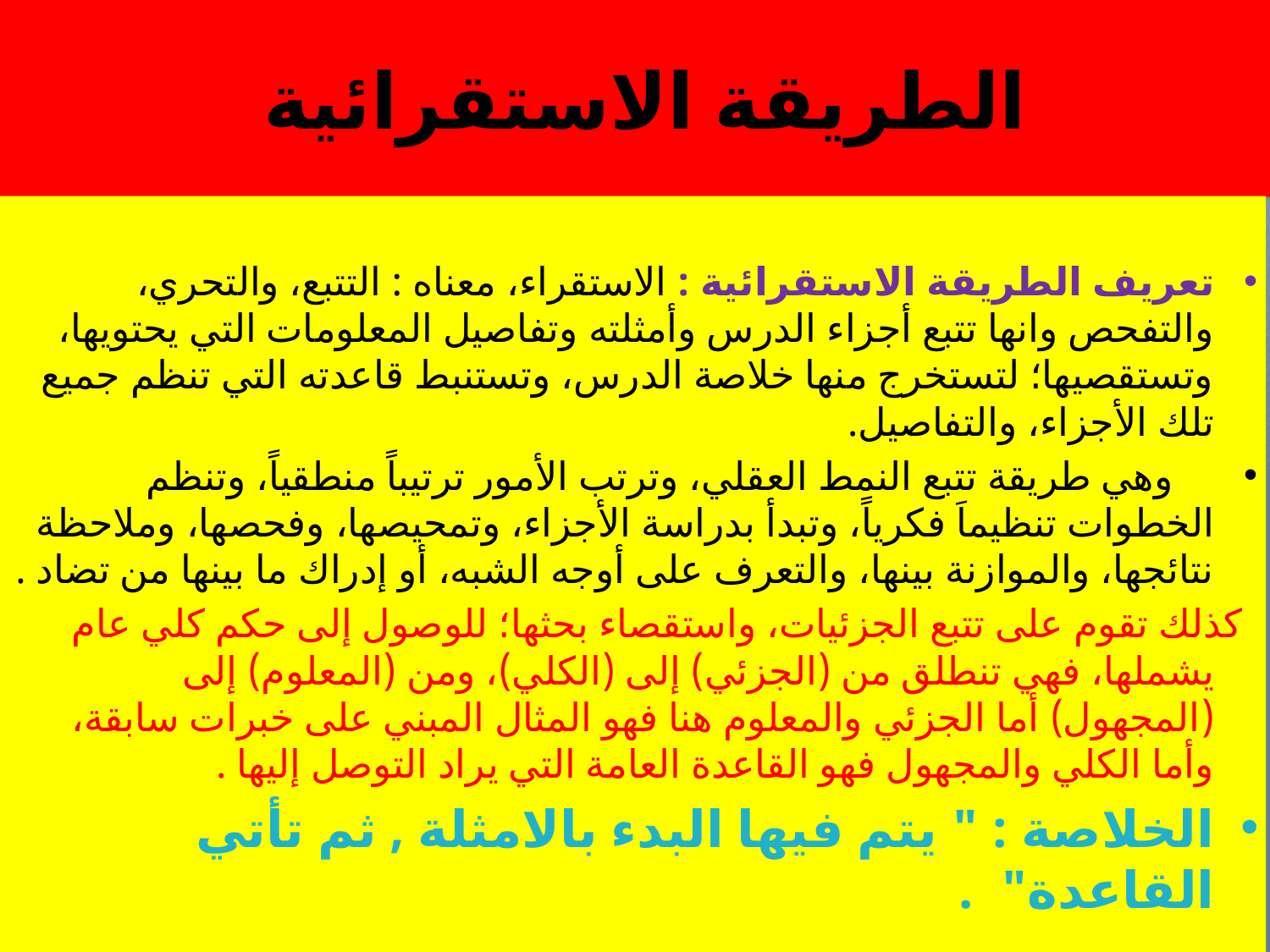

# الطريقة الاستقرائية

تعريف الطريقة الاستقرائية : الاستقراء، معناه : التتبع، والتحري، والتفحص وانها تتبع أجزاء الدرس وأمثلته وتفاصيل المعلومات التي يحتويها، وتستقصيها؛ لتستخرج منها خلاصة الدرس، وتستنبط قاعدته التي تنظم جميع تلك الأجزاء، والتفاصيل.
    وهي طريقة تتبع النمط العقلي، وترتب الأمور ترتيباً منطقياً، وتنظم الخطوات تنظيماَ فكرياً، وتبدأ بدراسة الأجزاء، وتمحيصها، وفحصها، وملاحظة نتائجها، والموازنة بينها، والتعرف على أوجه الشبه، أو إدراك ما بينها من تضاد .
 كذلك تقوم على تتبع الجزئيات، واستقصاء بحثها؛ للوصول إلى حكم كلي عام يشملها، فهي تنطلق من (الجزئي) إلى (الكلي)، ومن (المعلوم) إلى (المجهول) أما الجزئي والمعلوم هنا فهو المثال المبني على خبرات سابقة، وأما الكلي والمجهول فهو القاعدة العامة التي يراد التوصل إليها .
الخلاصة : " يتم فيها البدء بالامثلة , ثم تأتي القاعدة"  .